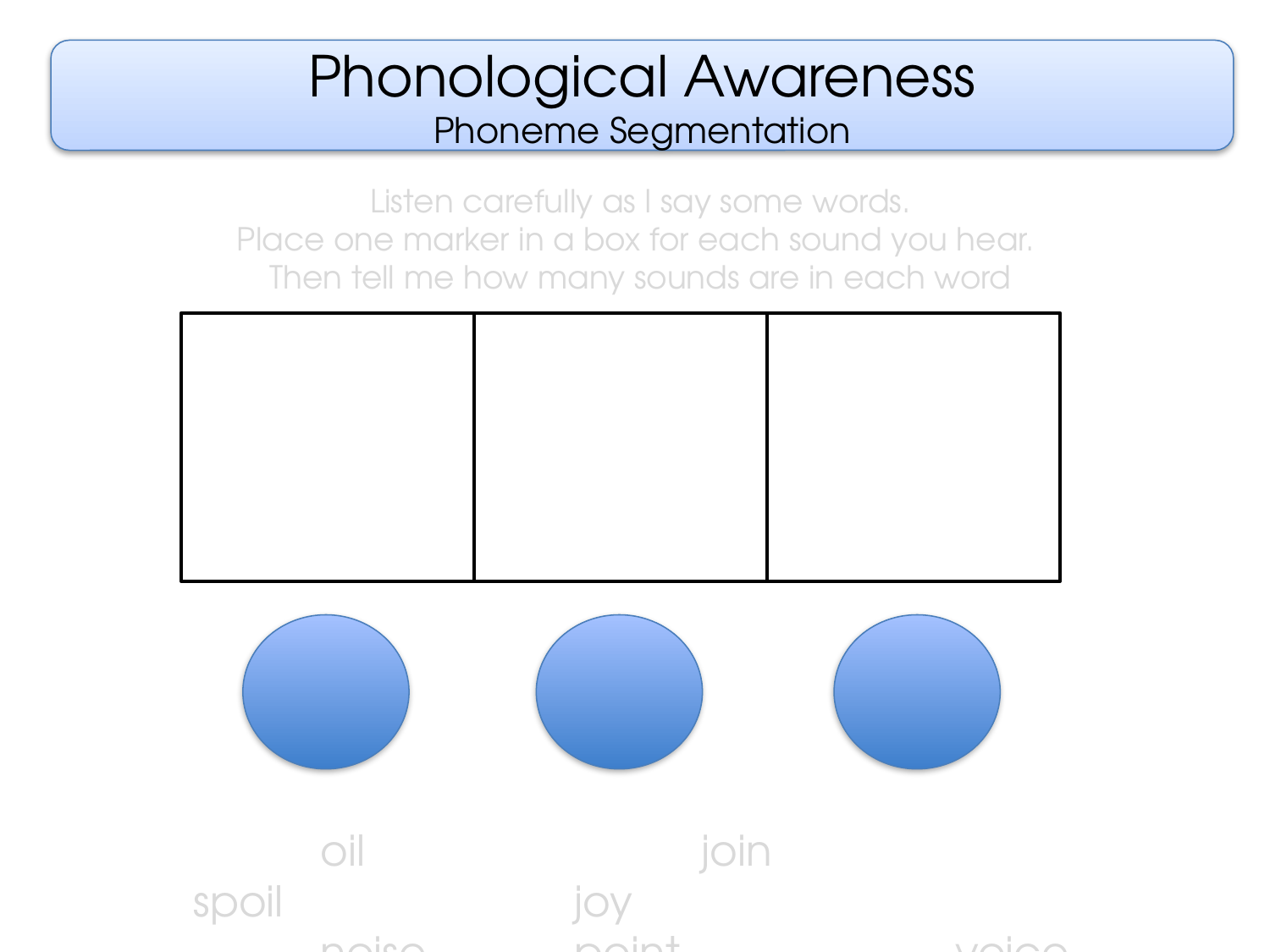

Phonological Awareness
Phoneme Segmentation
Listen carefully as I say some words.
Place one marker in a box for each sound you hear.
Then tell me how many sounds are in each word

	oil			join			spoil			joy
	noise		point			voice			broil